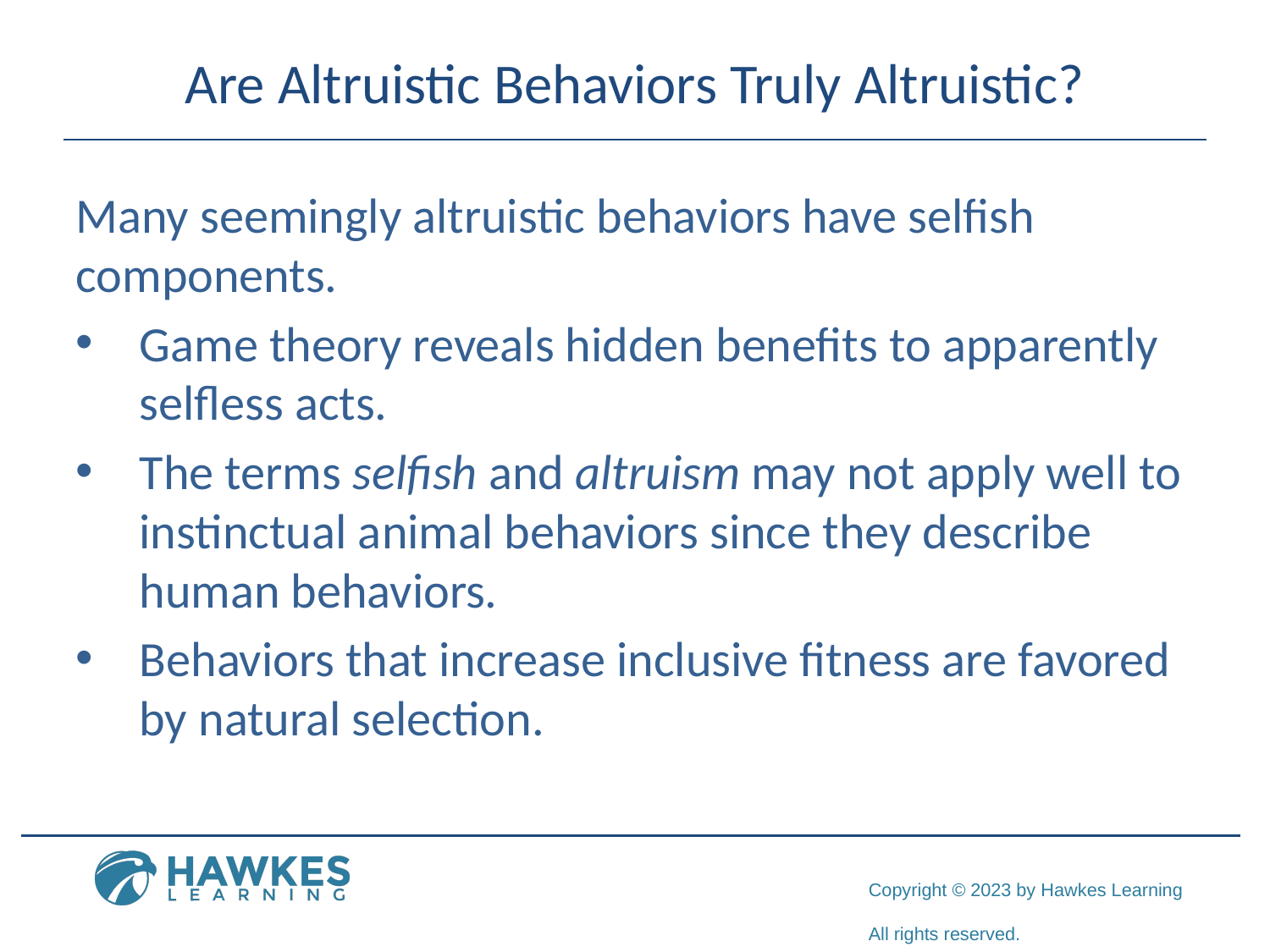

# Are Altruistic Behaviors Truly Altruistic?
Many seemingly altruistic behaviors have selfish components.
Game theory reveals hidden benefits to apparently selfless acts.
The terms selfish and altruism may not apply well to instinctual animal behaviors since they describe human behaviors.
Behaviors that increase inclusive fitness are favored by natural selection.